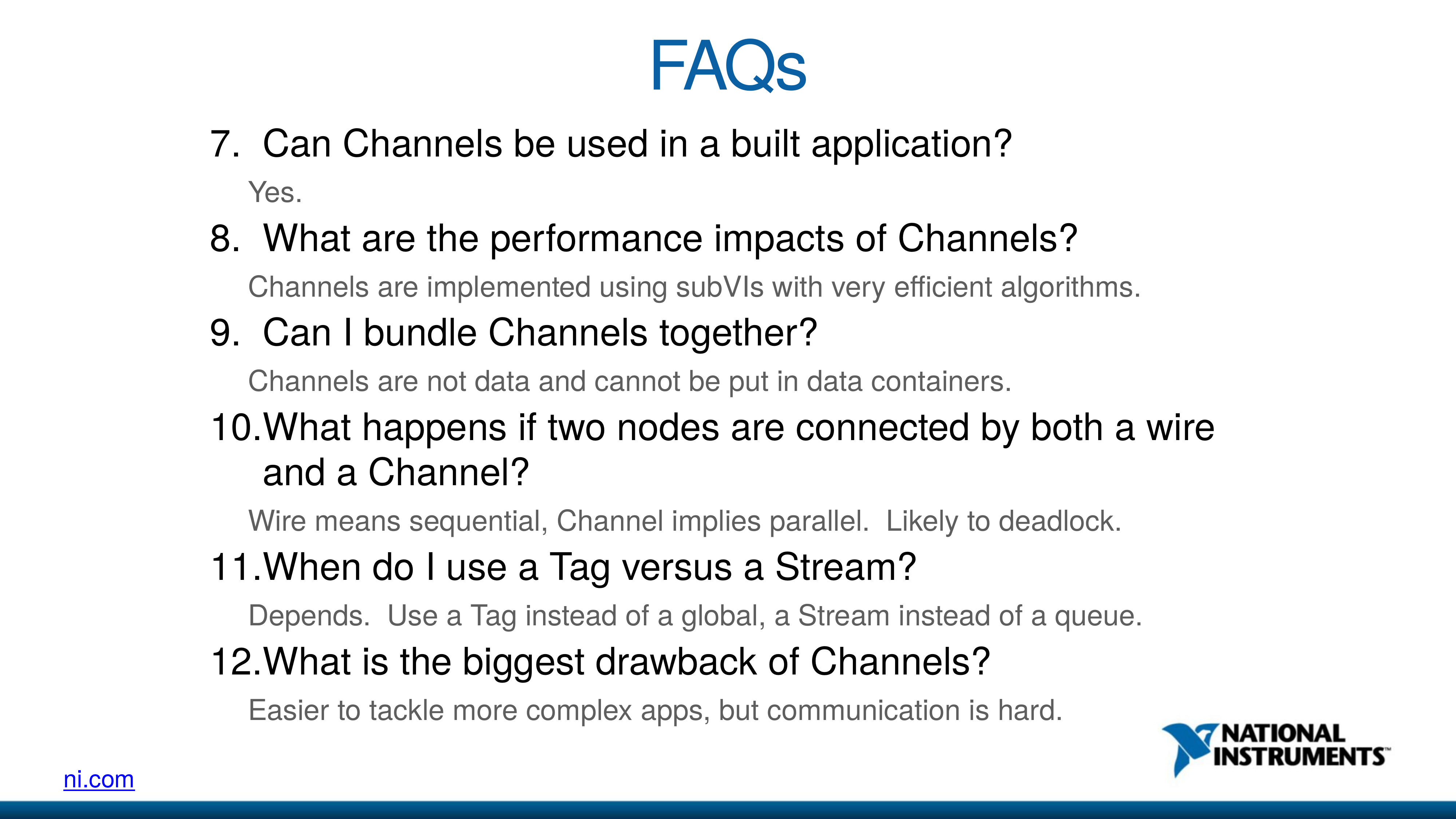

# FAQs
Can Channels be used in a built application?
Yes.
What are the performance impacts of Channels?
Channels are implemented using subVIs with very efficient algorithms.
Can I bundle Channels together?
Channels are not data and cannot be put in data containers.
What happens if two nodes are connected by both a wire and a Channel?
Wire means sequential, Channel implies parallel.  Likely to deadlock.
When do I use a Tag versus a Stream?
Depends.  Use a Tag instead of a global, a Stream instead of a queue.
What is the biggest drawback of Channels?
Easier to tackle more complex apps, but communication is hard.